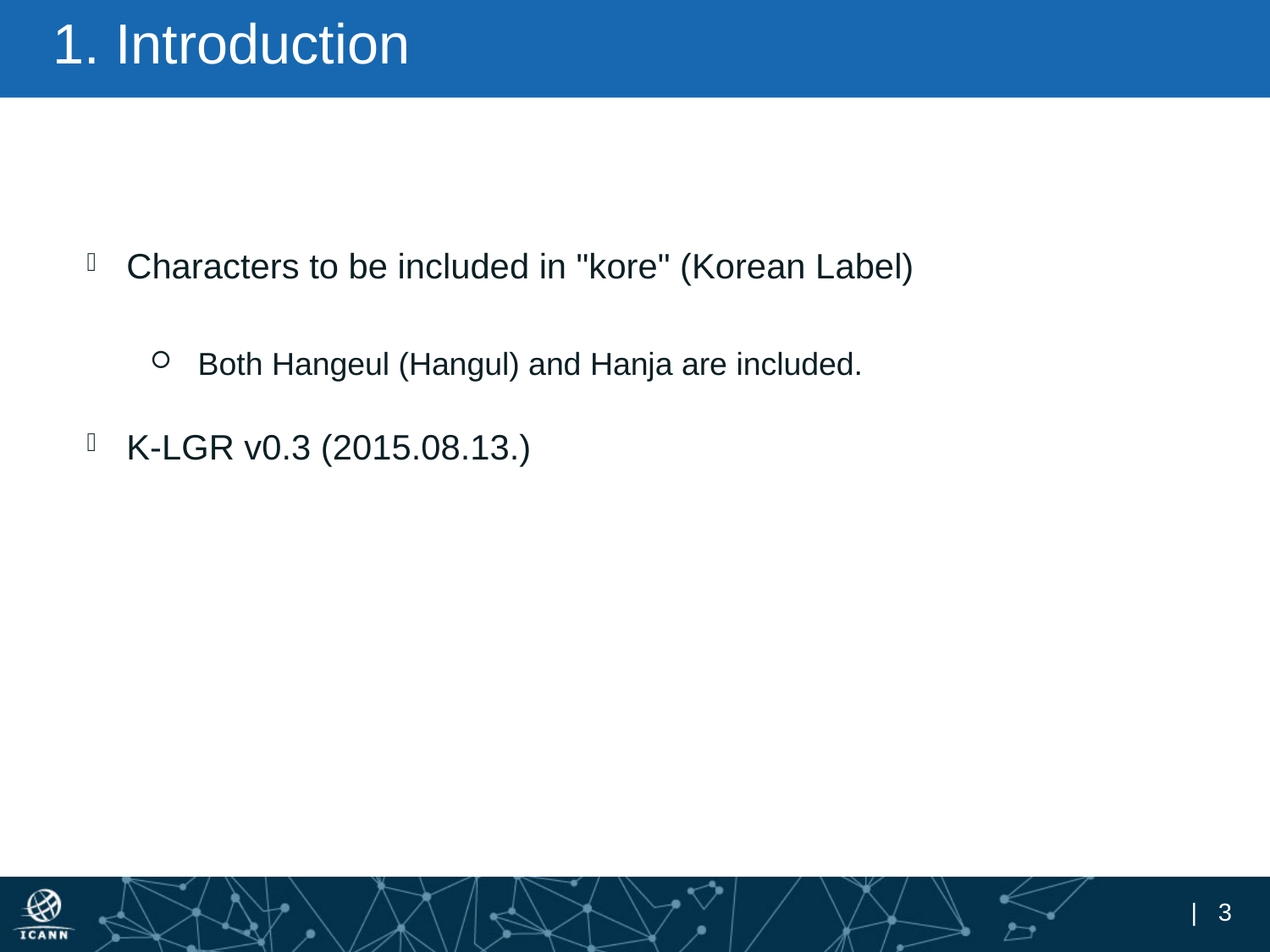

# 1. Introduction

Characters to be included in "kore" (Korean Label)

Both Hangeul (Hangul) and Hanja are included.

K-LGR v0.3 (2015.08.13.)